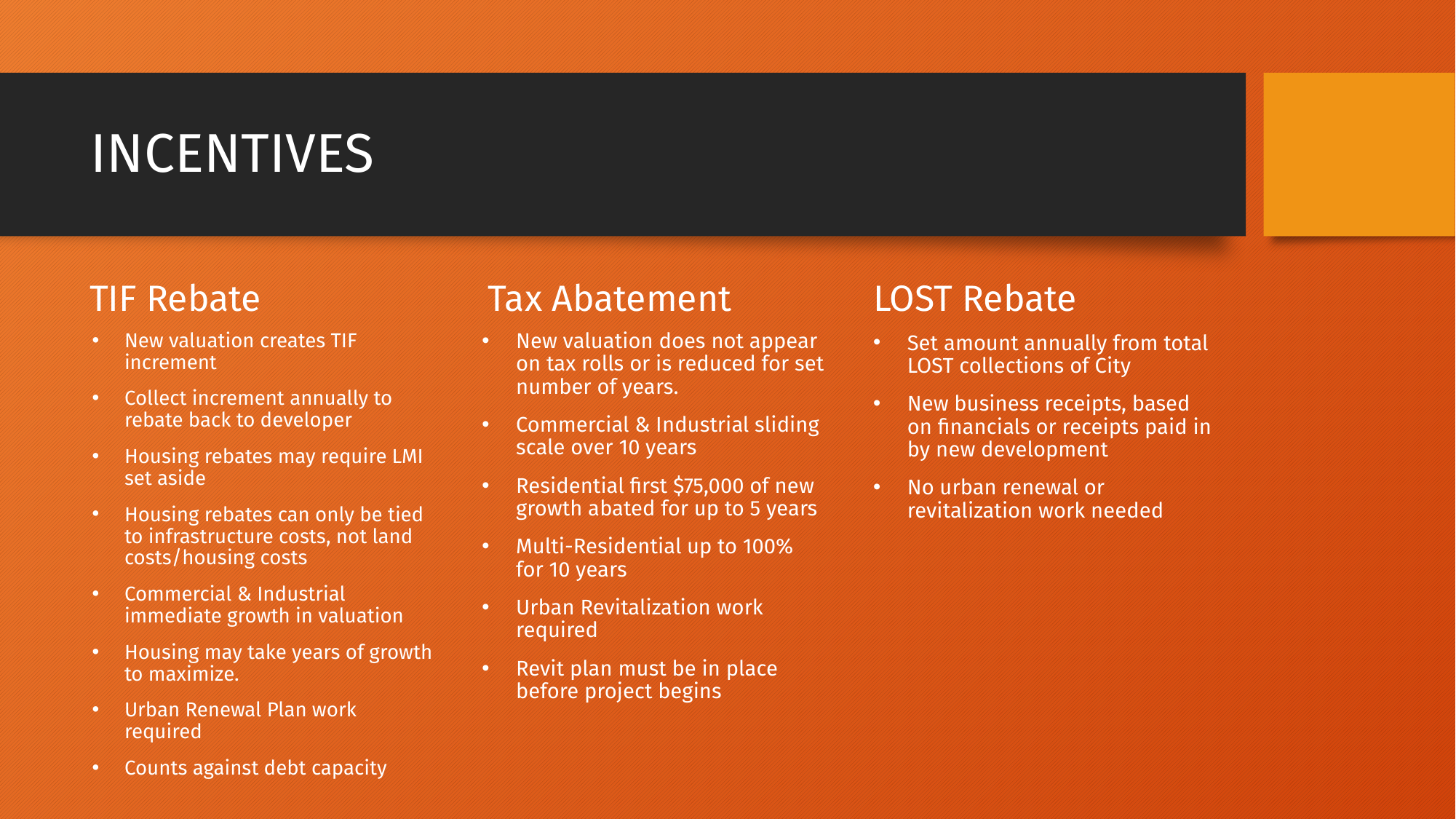

# INCENTIVES
TIF Rebate
Tax Abatement
LOST Rebate
New valuation creates TIF increment
Collect increment annually to rebate back to developer
Housing rebates may require LMI set aside
Housing rebates can only be tied to infrastructure costs, not land costs/housing costs
Commercial & Industrial immediate growth in valuation
Housing may take years of growth to maximize.
Urban Renewal Plan work required
Counts against debt capacity
New valuation does not appear on tax rolls or is reduced for set number of years.
Commercial & Industrial sliding scale over 10 years
Residential first $75,000 of new growth abated for up to 5 years
Multi-Residential up to 100% for 10 years
Urban Revitalization work required
Revit plan must be in place before project begins

Set amount annually from total LOST collections of City
New business receipts, based on financials or receipts paid in by new development
No urban renewal or revitalization work needed